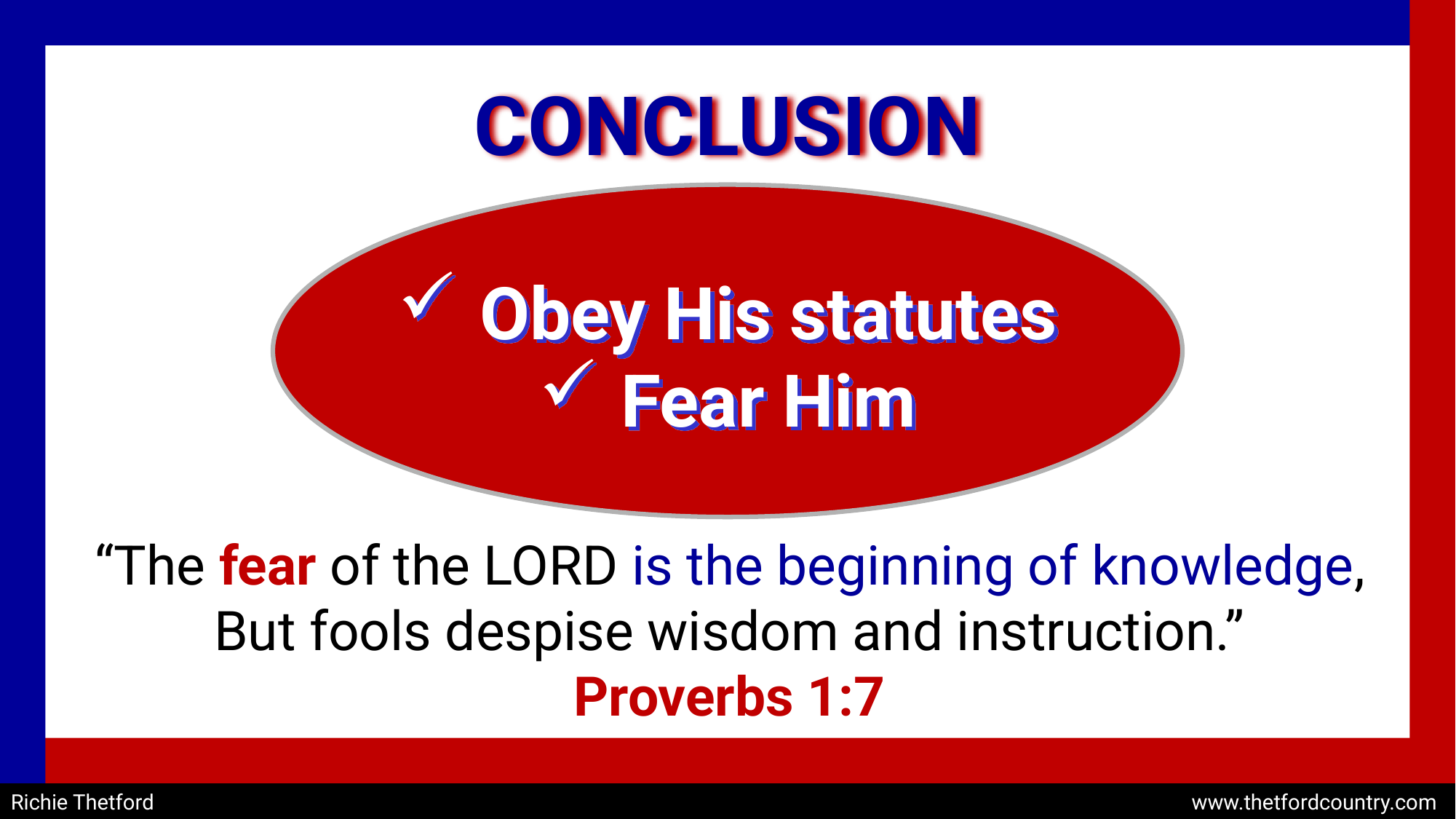

# CONCLUSION

Obey His statutes
Fear Him
“The fear of the LORD is the beginning of knowledge, But fools despise wisdom and instruction.”
Proverbs 1:7

Richie Thetford									                 www.thetfordcountry.com